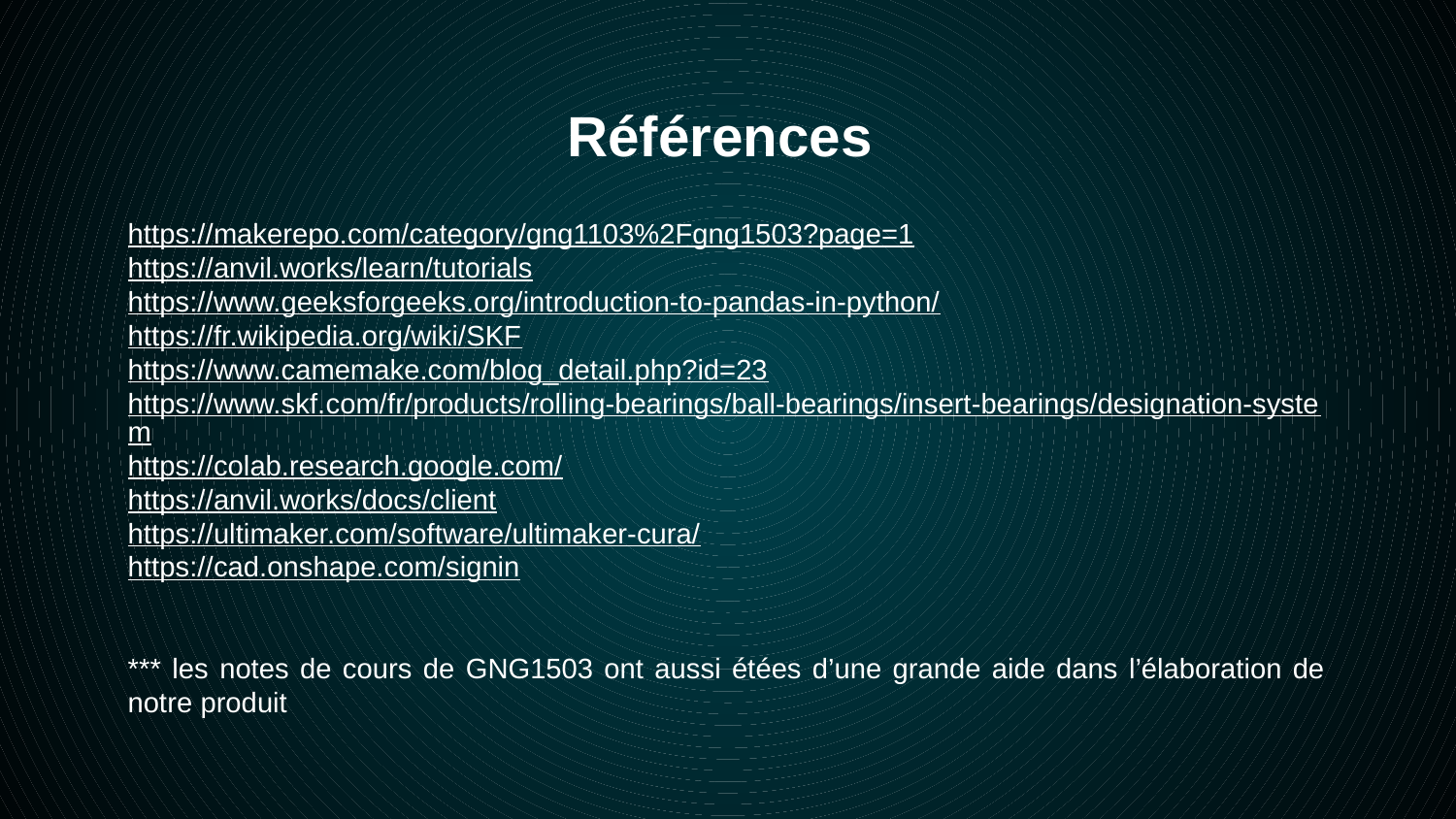

# Références
https://makerepo.com/category/gng1103%2Fgng1503?page=1
https://anvil.works/learn/tutorials
https://www.geeksforgeeks.org/introduction-to-pandas-in-python/
https://fr.wikipedia.org/wiki/SKF
https://www.camemake.com/blog_detail.php?id=23
https://www.skf.com/fr/products/rolling-bearings/ball-bearings/insert-bearings/designation-system
https://colab.research.google.com/
https://anvil.works/docs/client
https://ultimaker.com/software/ultimaker-cura/
https://cad.onshape.com/signin

*** les notes de cours de GNG1503 ont aussi étées d’une grande aide dans l’élaboration de notre produit